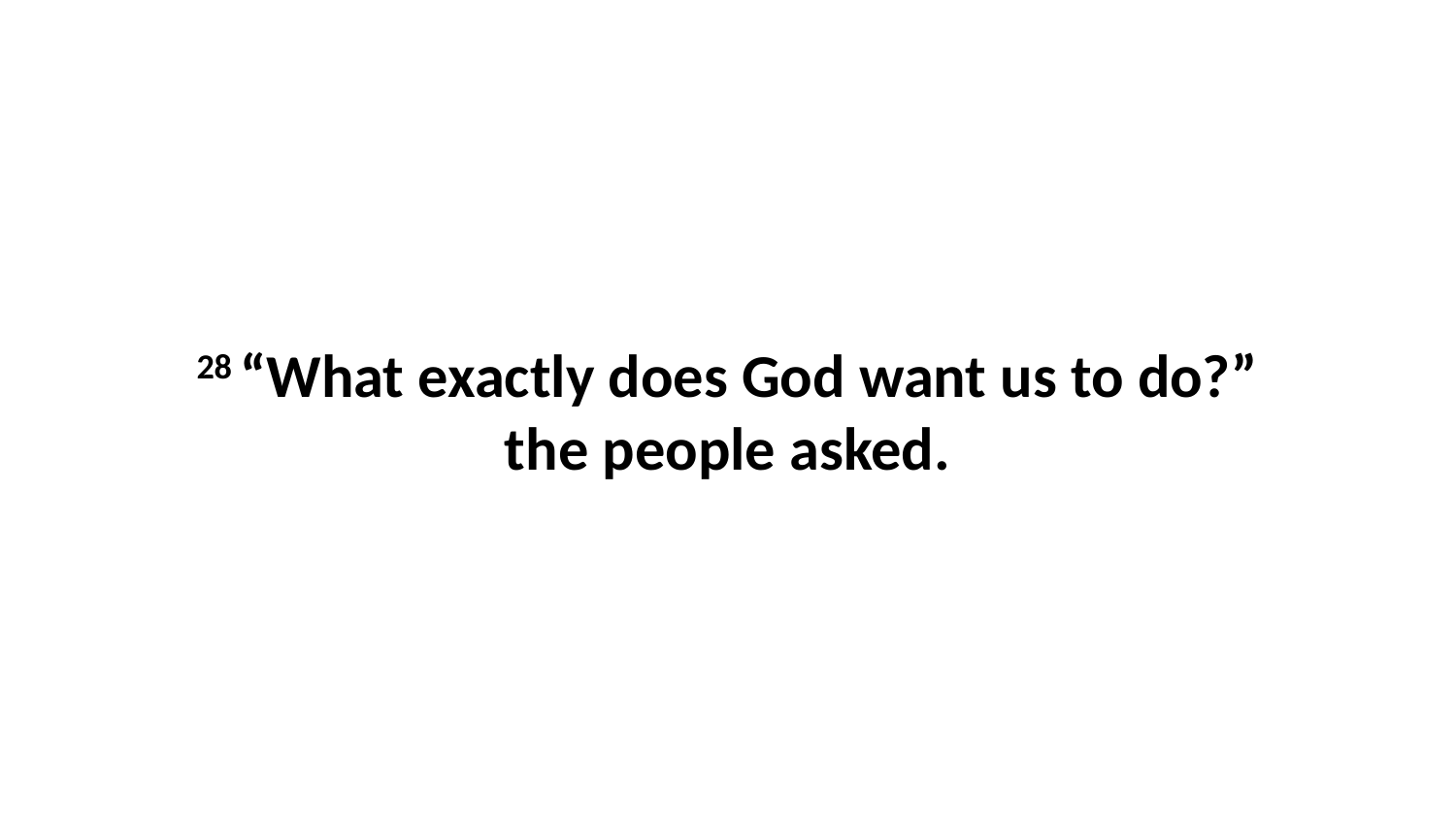

28 “What exactly does God want us to do?” the people asked.